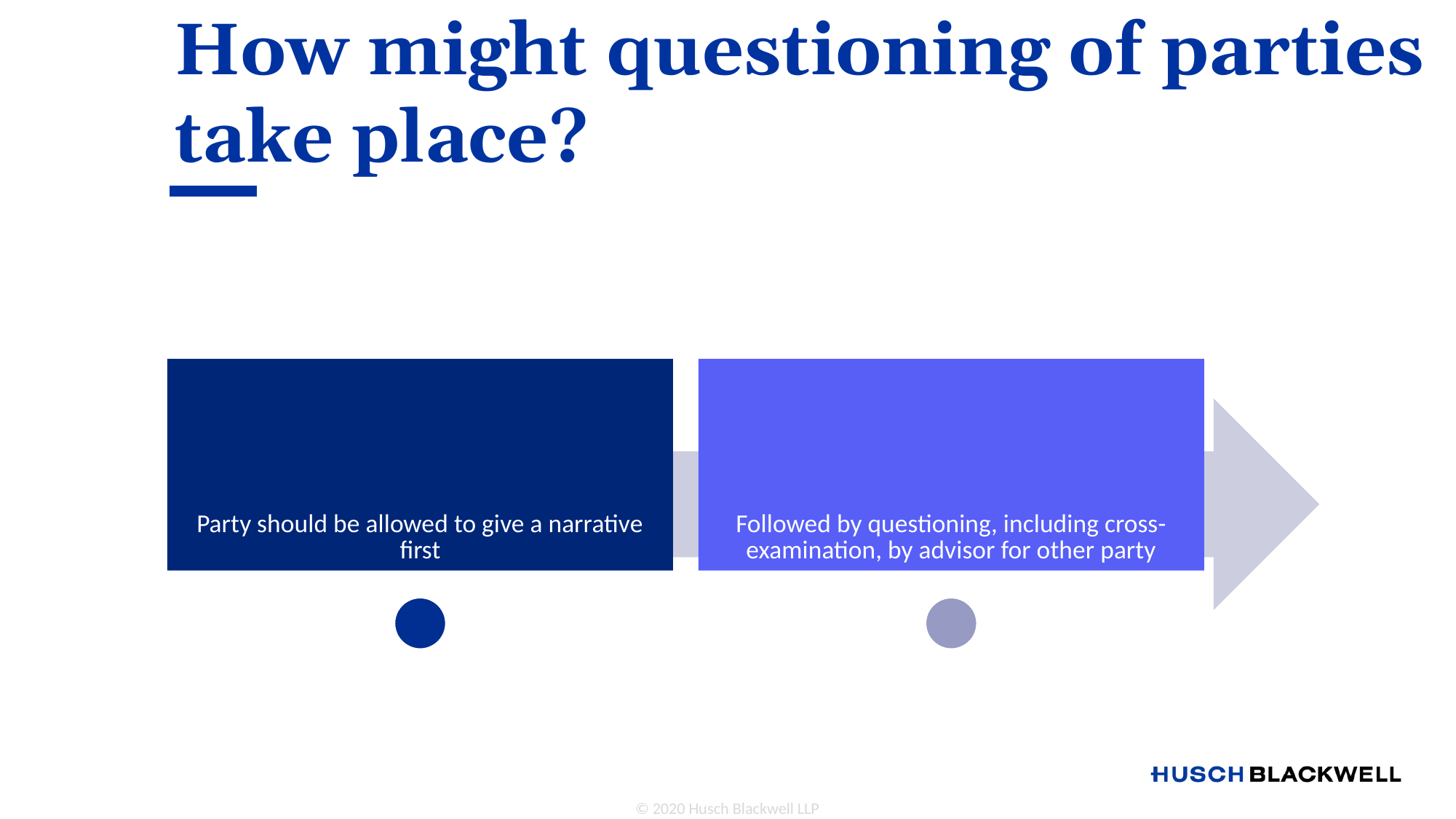

# How might questioning of parties take place?
Party should be allowed to give a narrative first
Followed by questioning, including cross-examination, by advisor for other party